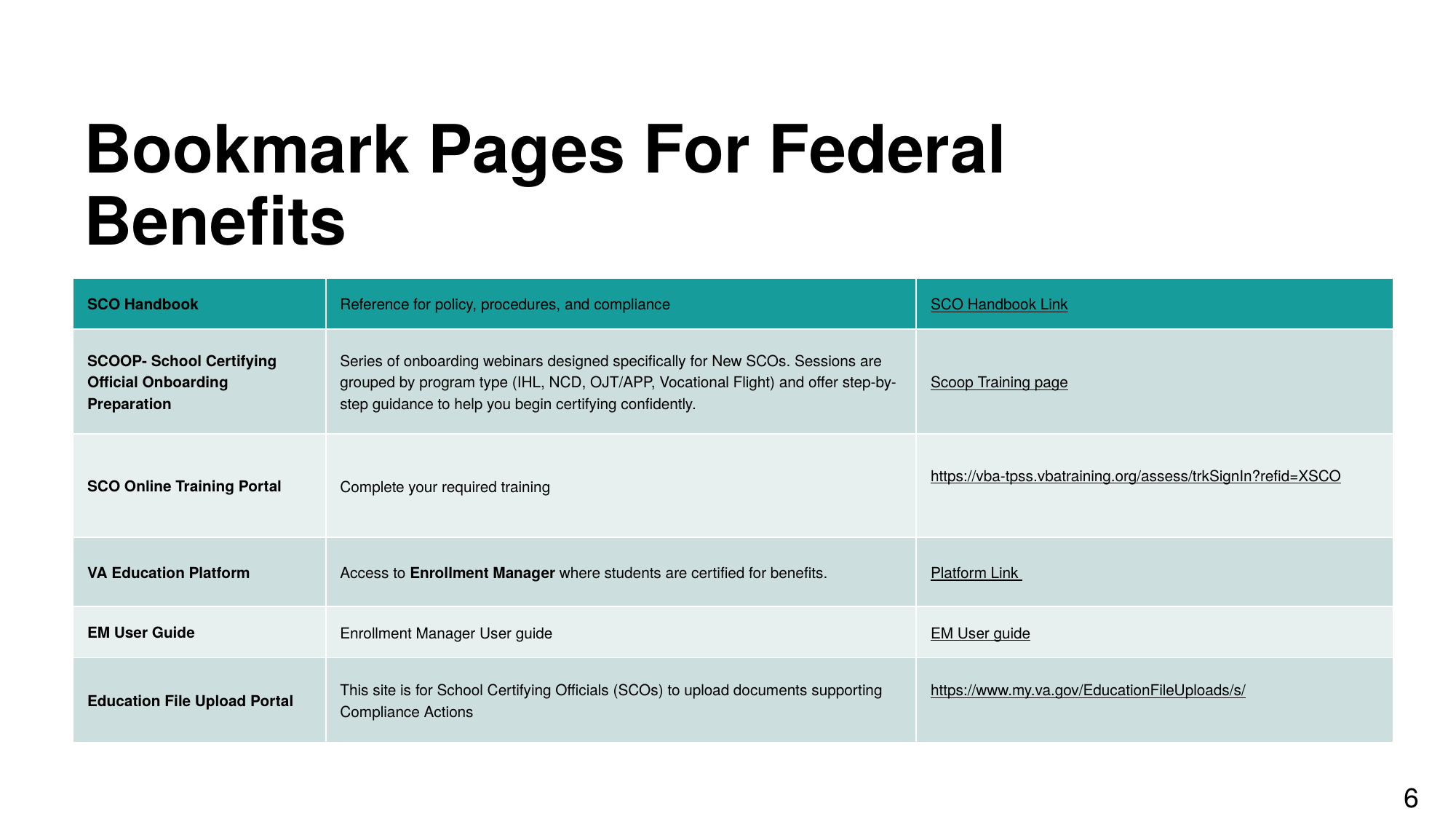

# Bookmark Pages For Federal Benefits
| SCO Handbook | Reference for policy, procedures, and compliance | SCO Handbook Link |
| --- | --- | --- |
| SCOOP- School Certifying Official Onboarding Preparation | Series of onboarding webinars designed specifically for New SCOs. Sessions are grouped by program type (IHL, NCD, OJT/APP, Vocational Flight) and offer step-by-step guidance to help you begin certifying confidently. | Scoop Training page |
| SCO Online Training Portal | Complete your required training | https://vba-tpss.vbatraining.org/assess/trkSignIn?refid=XSCO |
| VA Education Platform | Access to Enrollment Manager where students are certified for benefits. | Platform Link |
| EM User Guide | Enrollment Manager User guide | EM User guide |
| Education File Upload Portal | This site is for School Certifying Officials (SCOs) to upload documents supporting Compliance Actions | https://www.my.va.gov/EducationFileUploads/s/ |
6